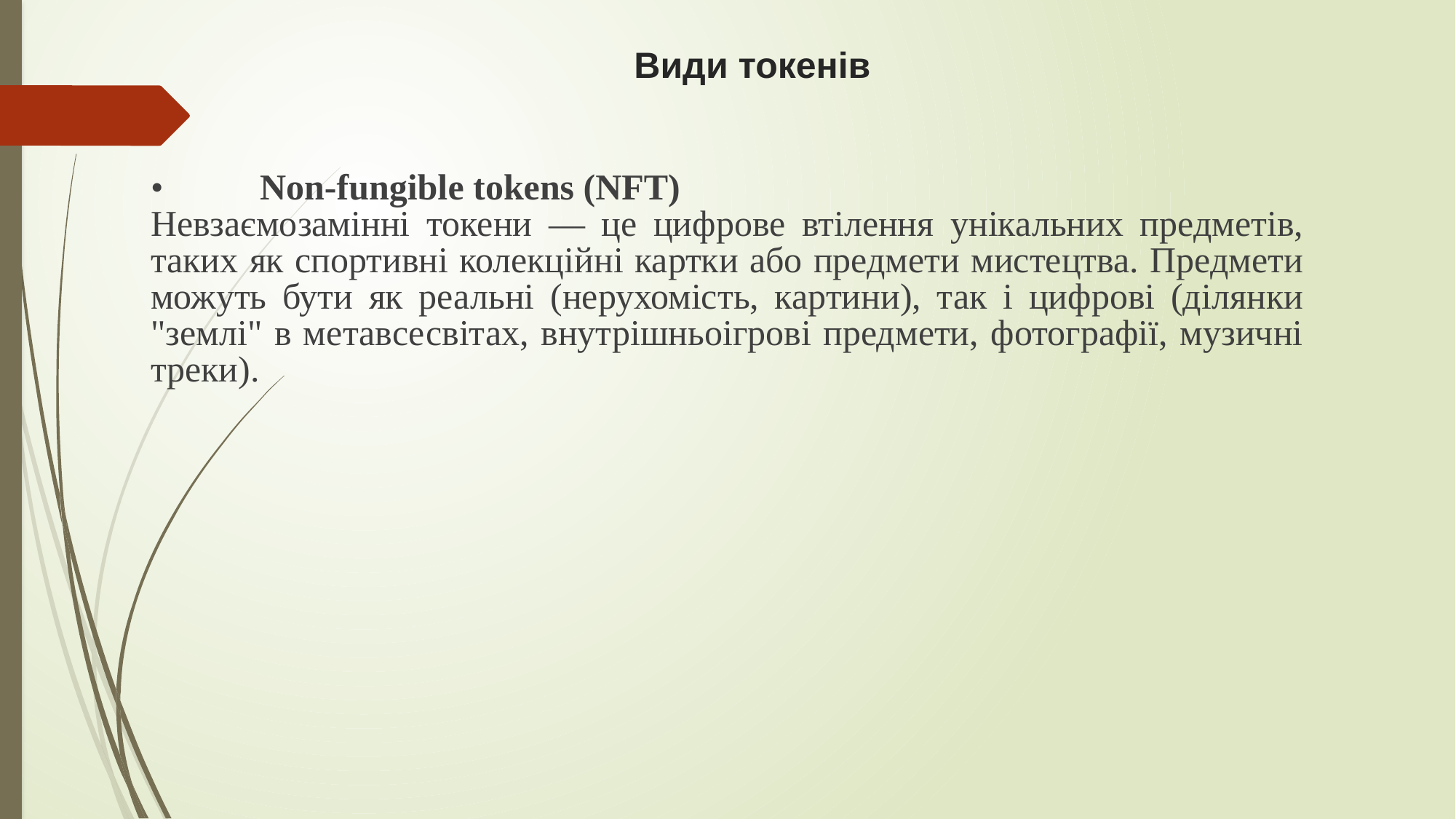

Види токенів
•	Non-fungible tokens (NFT)
Невзаємозамінні токени — це цифрове втілення унікальних предметів, таких як спортивні колекційні картки або предмети мистецтва. Предмети можуть бути як реальні (нерухомість, картини), так і цифрові (ділянки "землі" в метавсесвітах, внутрішньоігрові предмети, фотографії, музичні треки).